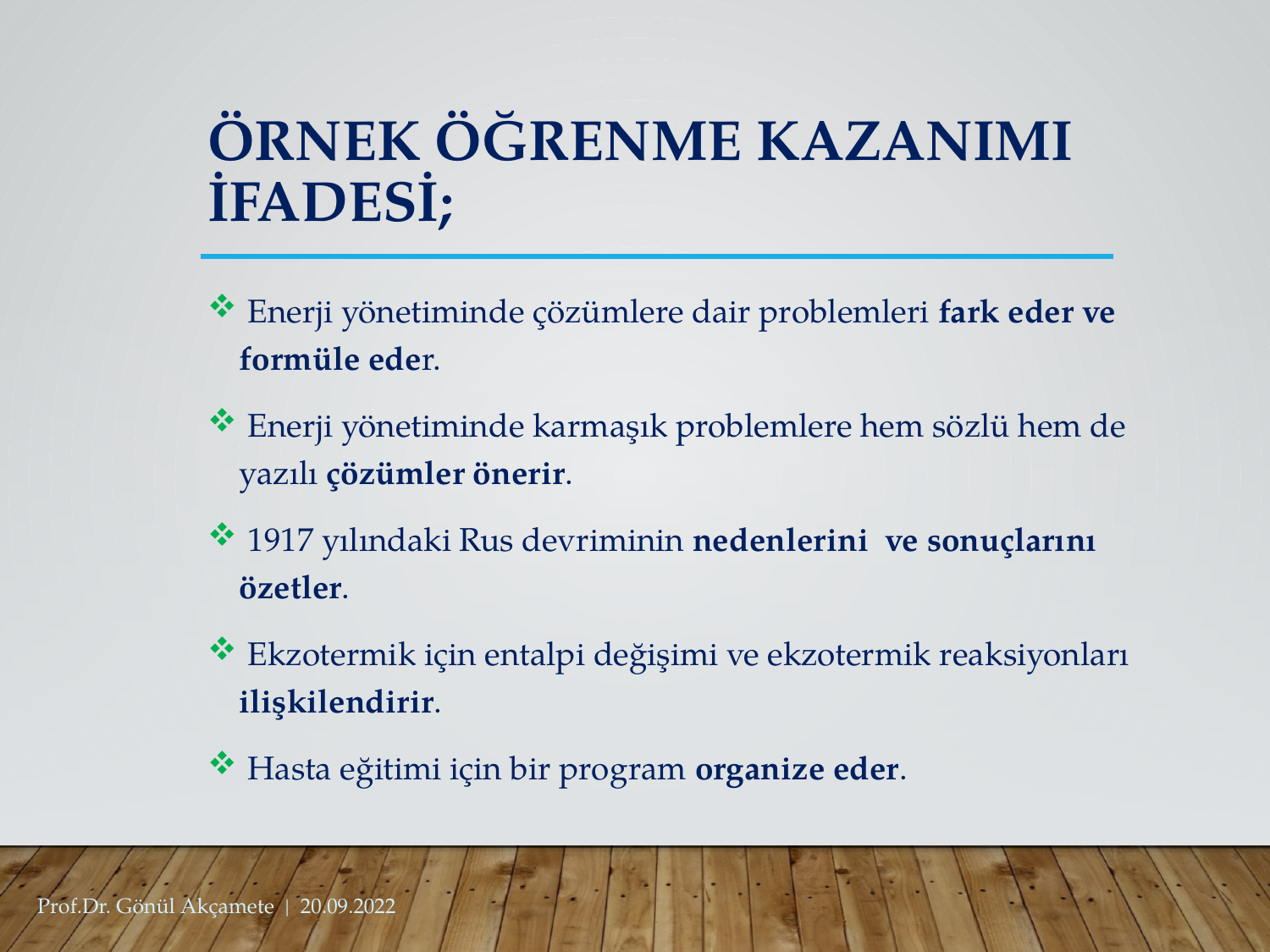

# Örnek Öğrenme Kazanımı İfadesi;
 Enerji yönetiminde çözümlere dair problemleri fark eder ve formüle eder.
 Enerji yönetiminde karmaşık problemlere hem sözlü hem de yazılı çözümler önerir.
 1917 yılındaki Rus devriminin nedenlerini  ve sonuçlarını özetler.
 Ekzotermik için entalpi değişimi ve ekzotermik reaksiyonları ilişkilendirir.
 Hasta eğitimi için bir program organize eder.